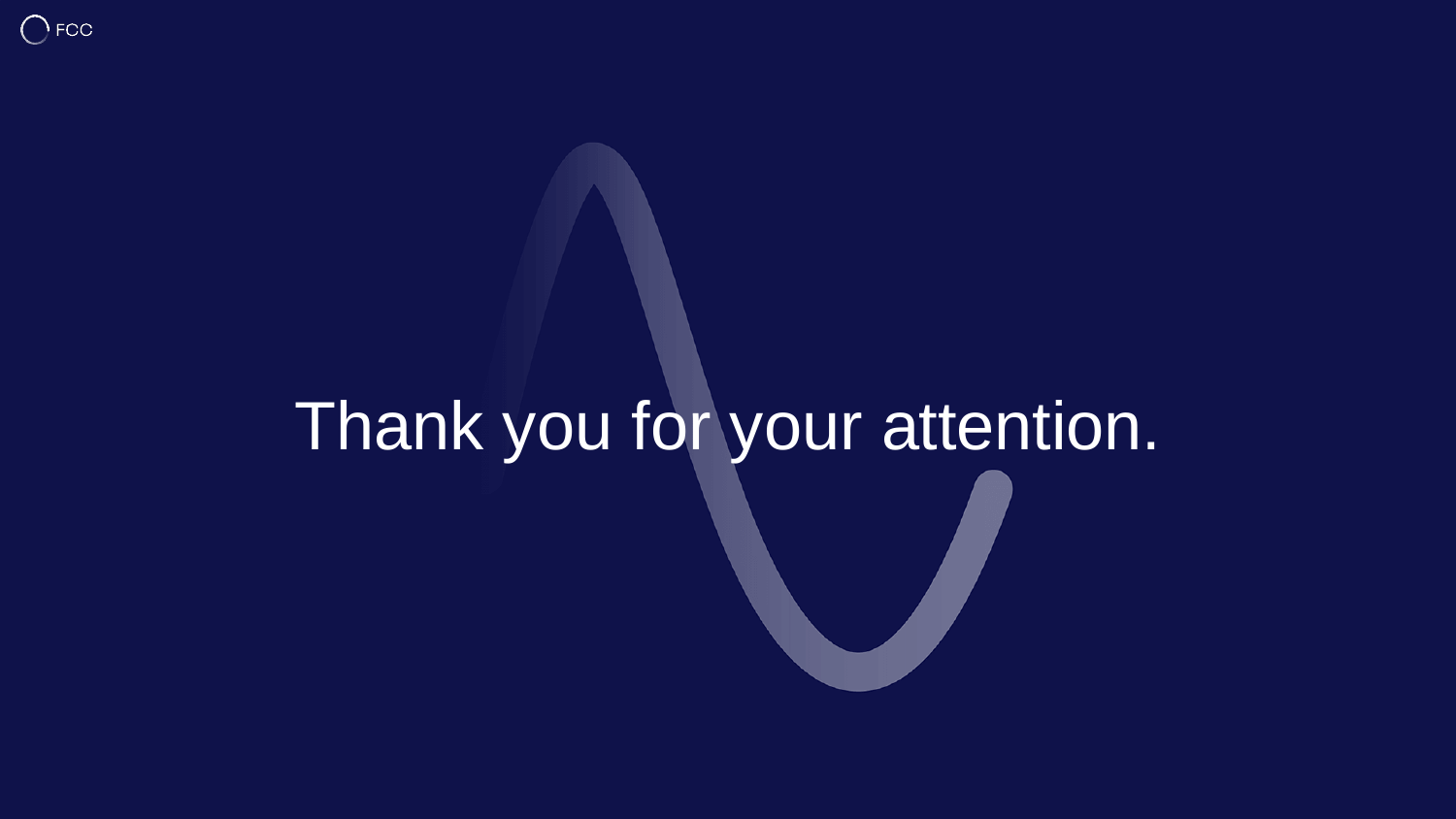

7
# Thank you for your attention.